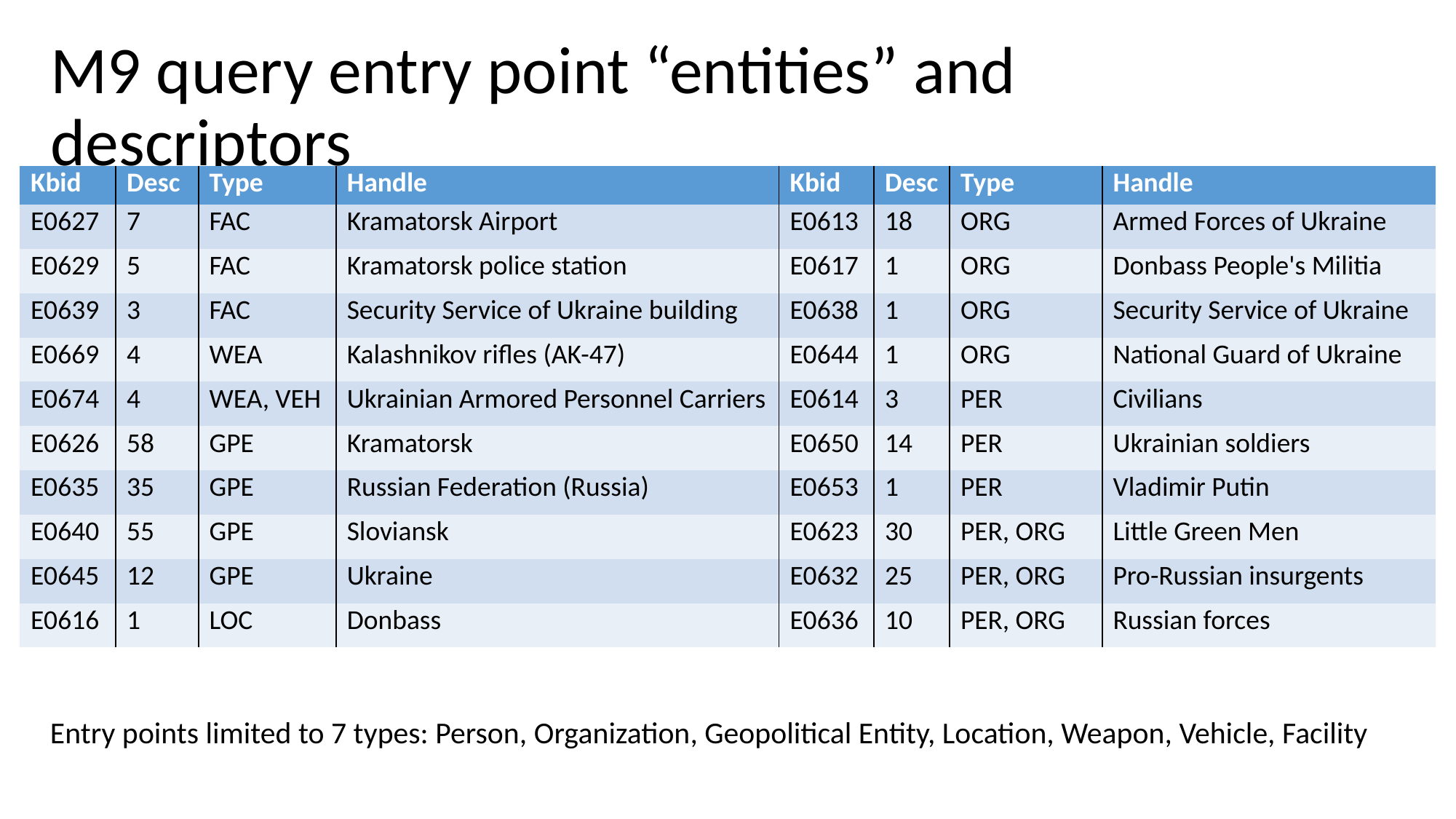

# M9 query entry point “entities” and descriptors
| Kbid | Desc | Type | Handle | Kbid | Desc | Type | Handle |
| --- | --- | --- | --- | --- | --- | --- | --- |
| E0627 | 7 | FAC | Kramatorsk Airport | E0613 | 18 | ORG | Armed Forces of Ukraine |
| E0629 | 5 | FAC | Kramatorsk police station | E0617 | 1 | ORG | Donbass People's Militia |
| E0639 | 3 | FAC | Security Service of Ukraine building | E0638 | 1 | ORG | Security Service of Ukraine |
| E0669 | 4 | WEA | Kalashnikov rifles (AK-47) | E0644 | 1 | ORG | National Guard of Ukraine |
| E0674 | 4 | WEA, VEH | Ukrainian Armored Personnel Carriers | E0614 | 3 | PER | Civilians |
| E0626 | 58 | GPE | Kramatorsk | E0650 | 14 | PER | Ukrainian soldiers |
| E0635 | 35 | GPE | Russian Federation (Russia) | E0653 | 1 | PER | Vladimir Putin |
| E0640 | 55 | GPE | Sloviansk | E0623 | 30 | PER, ORG | Little Green Men |
| E0645 | 12 | GPE | Ukraine | E0632 | 25 | PER, ORG | Pro-Russian insurgents |
| E0616 | 1 | LOC | Donbass | E0636 | 10 | PER, ORG | Russian forces |
Entry points limited to 7 types: Person, Organization, Geopolitical Entity, Location, Weapon, Vehicle, Facility